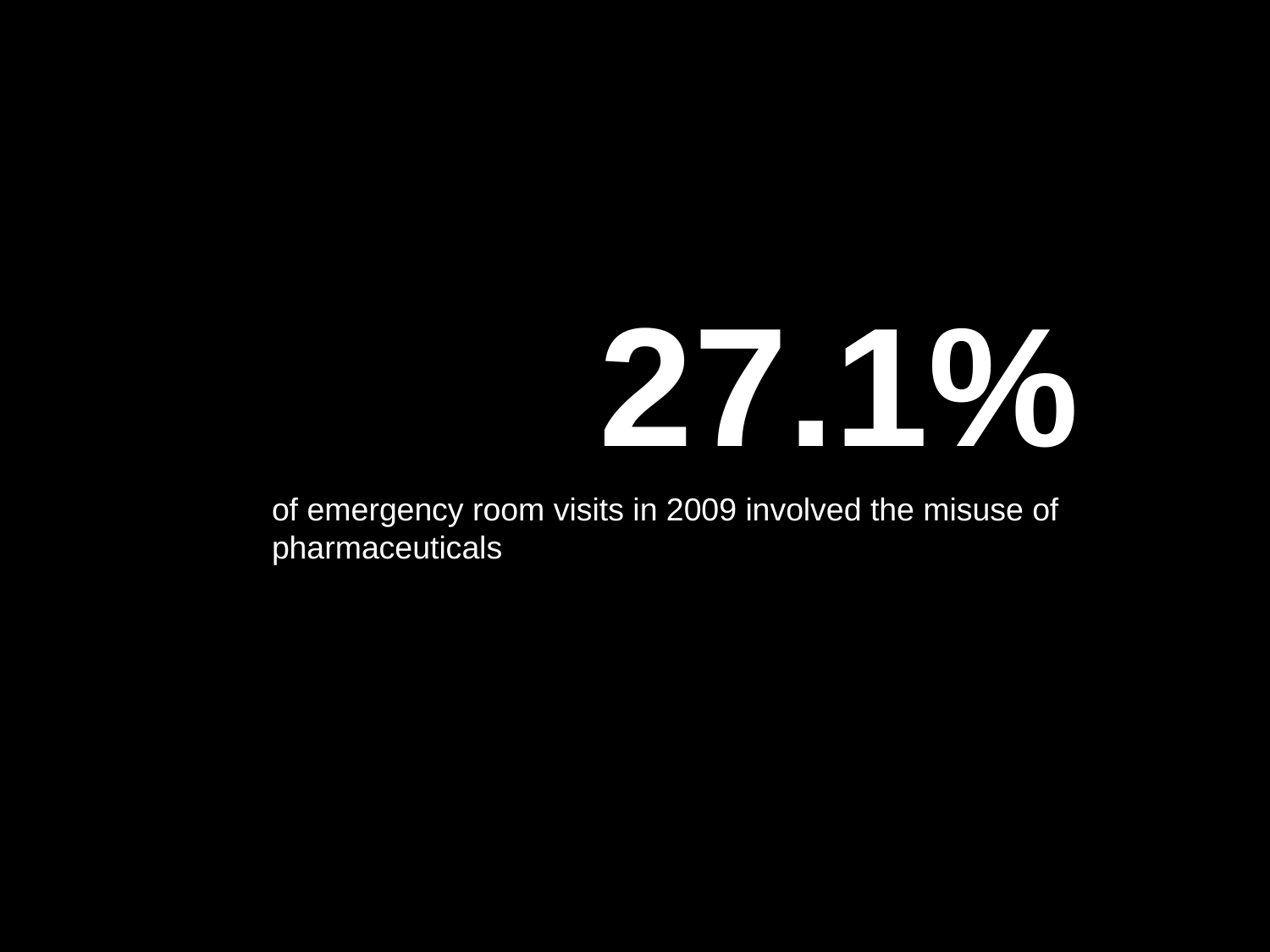

# 27.1%
of emergency room visits in 2009 involved the misuse of pharmaceuticals